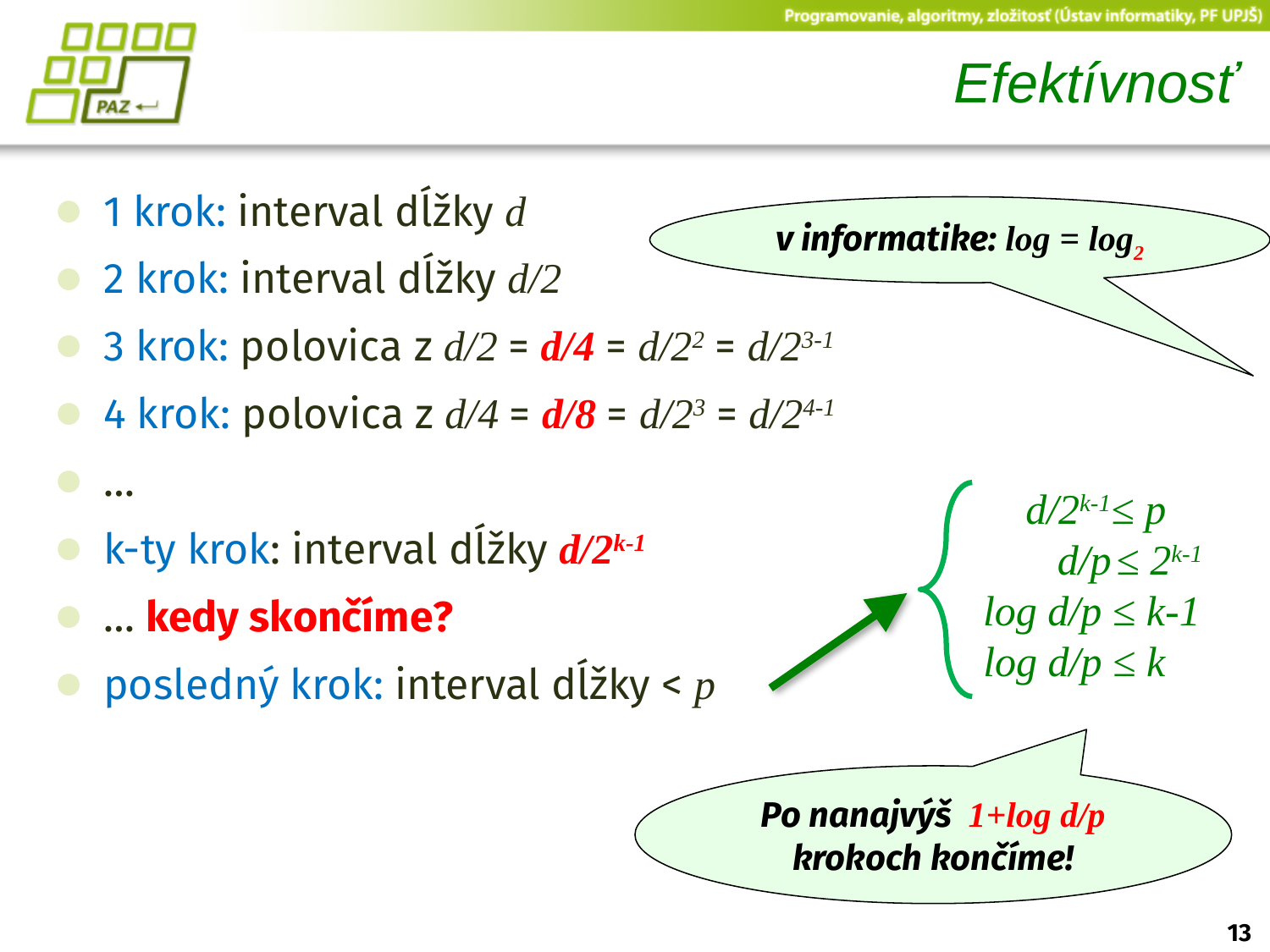

# Efektívnosť
1 krok: interval dĺžky d
2 krok: interval dĺžky d/2
3 krok: polovica z d/2 = d/4 = d/22 = d/23-1
4 krok: polovica z d/4 = d/8 = d/23 = d/24-1
…
k-ty krok: interval dĺžky d/2k-1
… kedy skončíme?
posledný krok: interval dĺžky < p

v informatike: log = log2
         d/2k-1≤ p
            d/p ≤ 2k-1
     log d/p ≤ k-1
     log d/p ≤ k

Po nanajvýš  1+log d/p krokoch končíme!